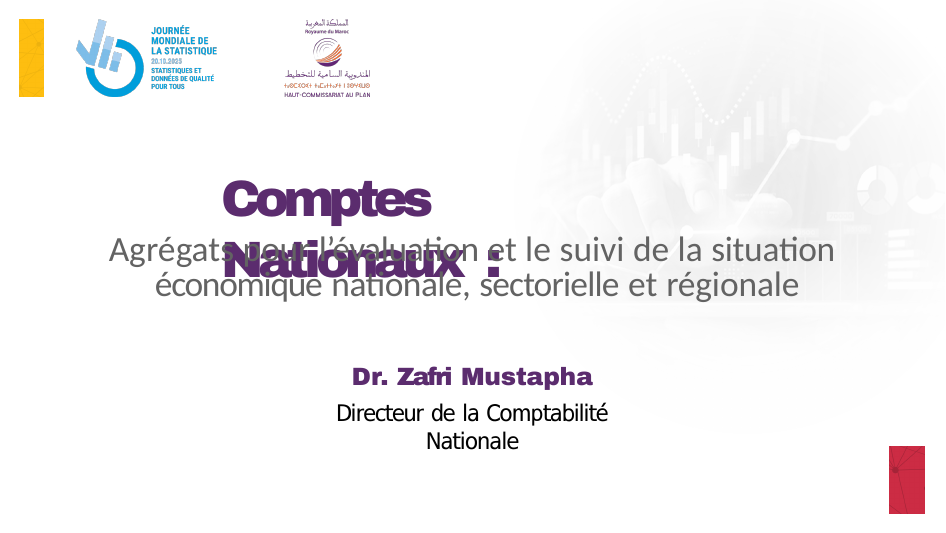

# Comptes Nationaux :
Agrégats pour l’évaluation et le suivi de la situation économique nationale, sectorielle et régionale
Dr. Zafri Mustapha
Directeur de la Comptabilité Nationale